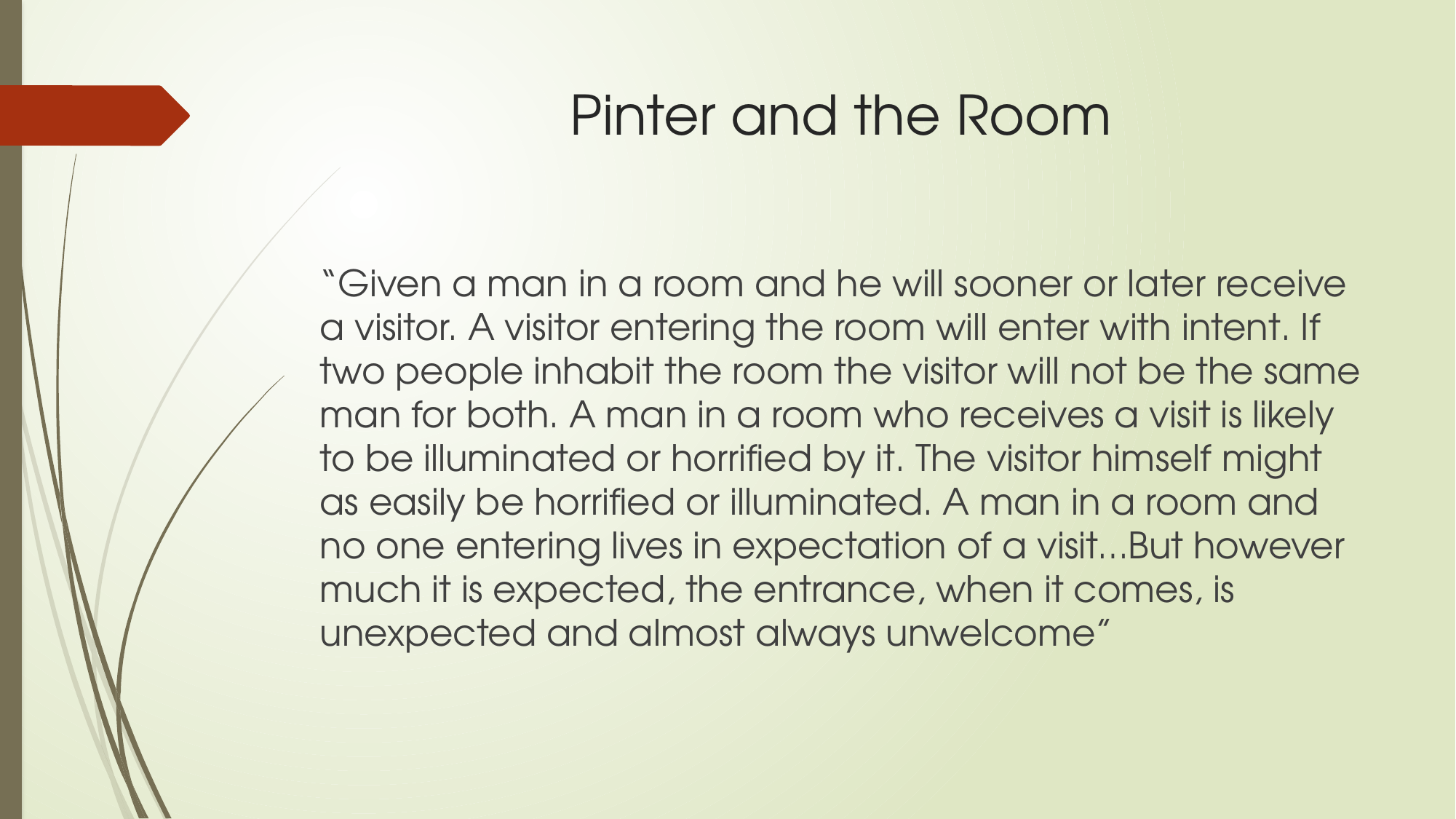

# Pinter and the Room
“Given a man in a room and he will sooner or later receive a visitor. A visitor entering the room will enter with intent. If two people inhabit the room the visitor will not be the same man for both. A man in a room who receives a visit is likely to be illuminated or horrified by it. The visitor himself might as easily be horrified or illuminated. A man in a room and no one entering lives in expectation of a visit…But however much it is expected, the entrance, when it comes, is unexpected and almost always unwelcome”